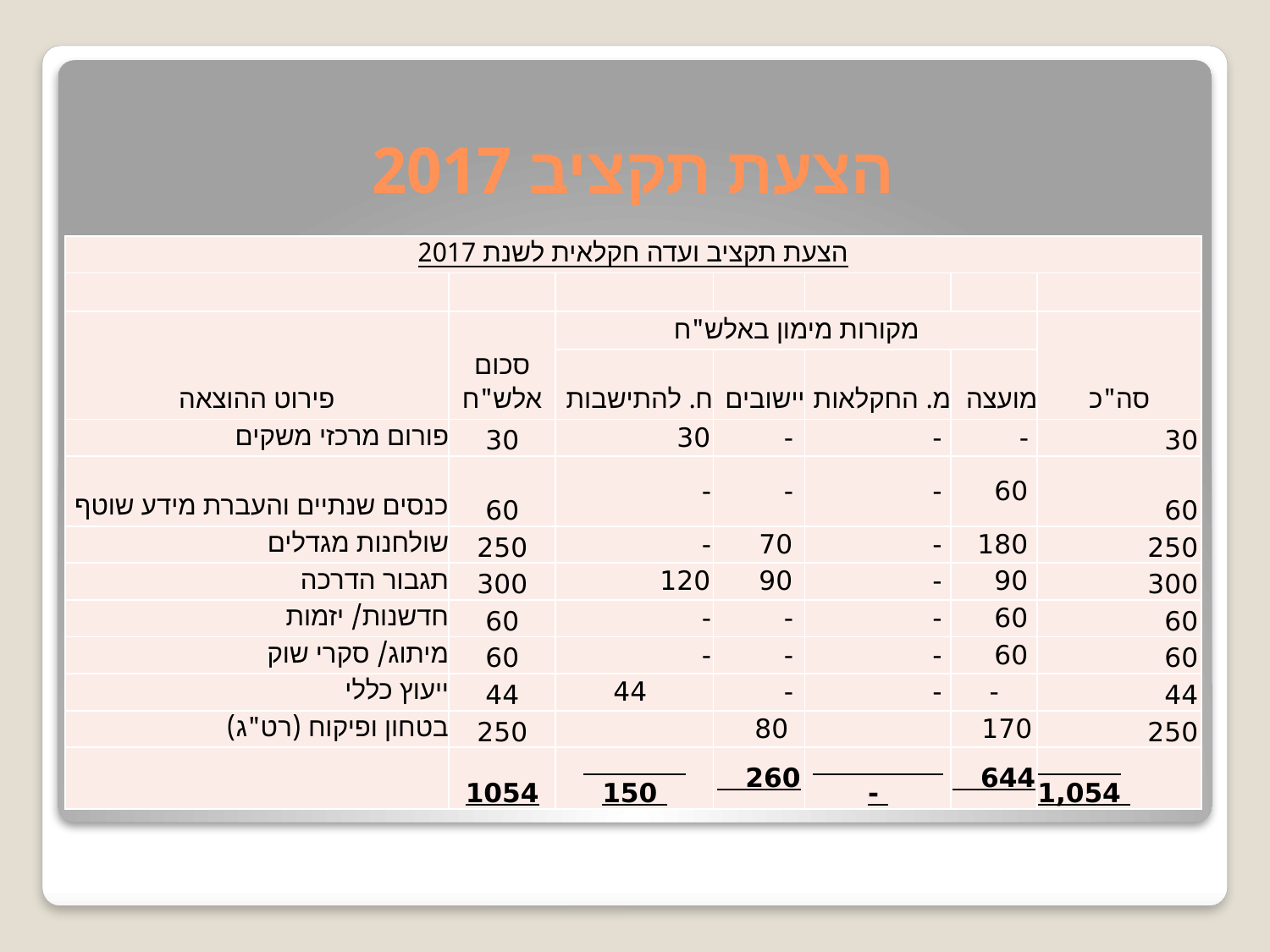

# הצעת תקציב 2017
| הצעת תקציב ועדה חקלאית לשנת 2017 |  |  |  |  |  |  |
| --- | --- | --- | --- | --- | --- | --- |
|  |  |  |  |  |  |  |
| פירוט ההוצאה | סכום אלש"ח | מקורות מימון באלש"ח |  |  |  | סה"כ |
|  |  | ח. להתישבות | יישובים | מ. החקלאות | מועצה |  |
| פורום מרכזי משקים | 30 | 30 | - | - | - | 30 |
| כנסים שנתיים והעברת מידע שוטף | 60 | - | - | - | 60 | 60 |
| שולחנות מגדלים | 250 | - | 70 | - | 180 | 250 |
| תגבור הדרכה | 300 | 120 | 90 | - | 90 | 300 |
| חדשנות/ יזמות | 60 | - | - | - | 60 | 60 |
| מיתוג/ סקרי שוק | 60 | - | - | - | 60 | 60 |
| ייעוץ כללי | 44 | 44 | - | - | - | 44 |
| בטחון ופיקוח (רט"ג) | 250 |  | 80 |  | 170 | 250 |
|  | 1054 | 150 | 260 | - | 644 | 1,054 |